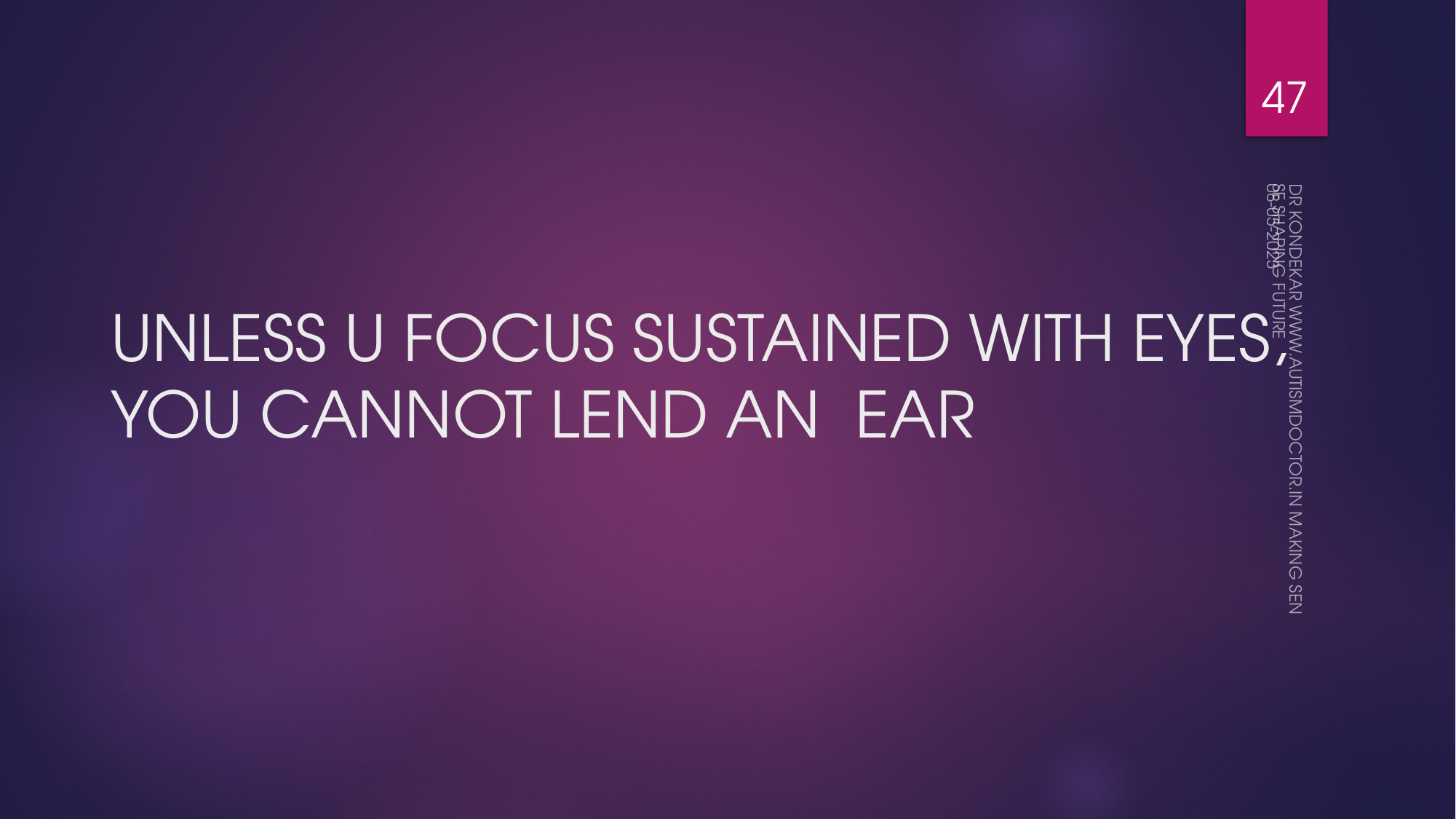

47
08-05-2023
# UNLESS U FOCUS SUSTAINED WITH EYES, YOU CANNOT LEND AN  EAR
DR KONDEKAR WWW.AUTISMDOCTOR.IN MAKING SENSE SHAPING FUTURE